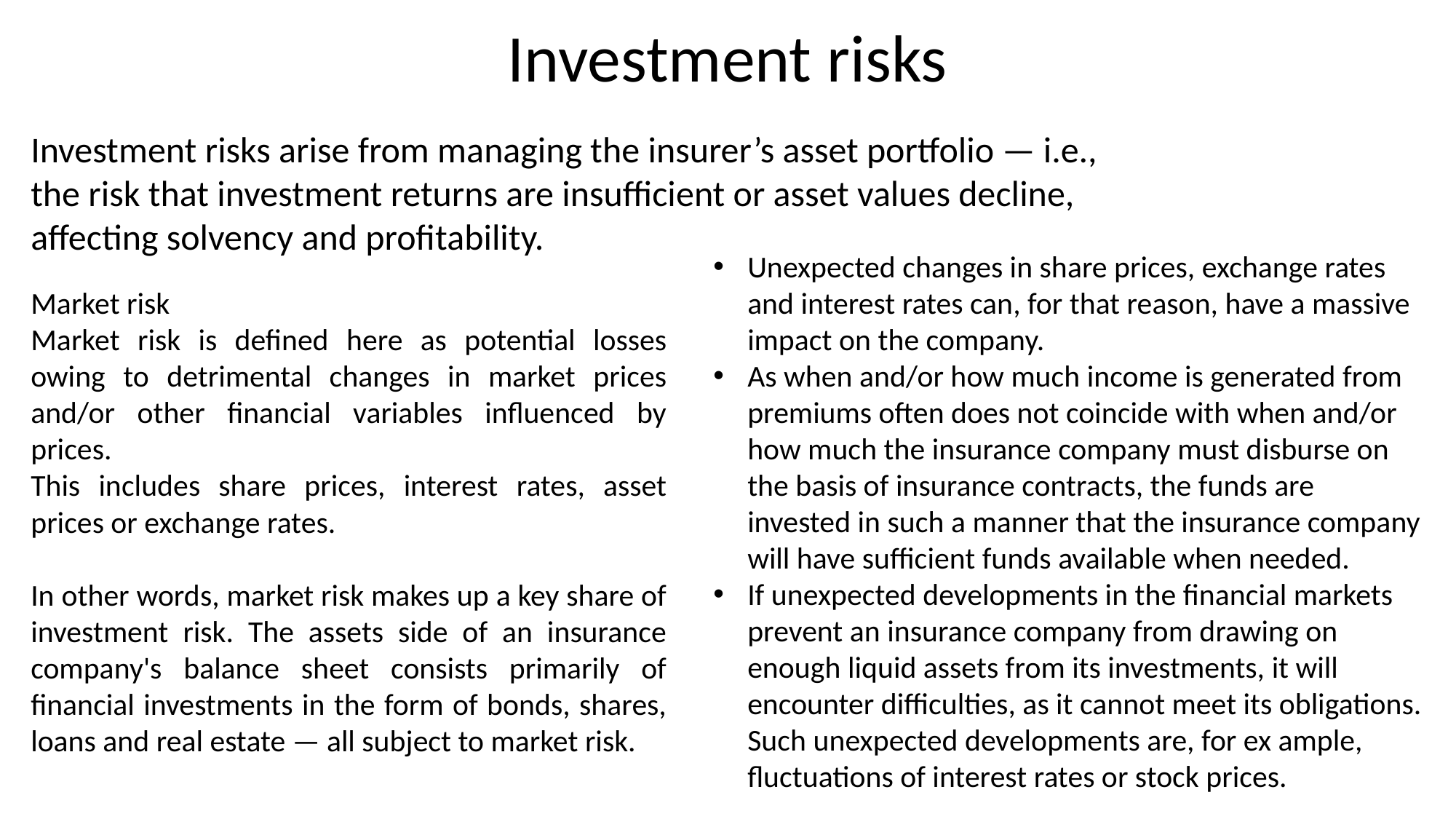

# Investment risks
Investment risks arise from managing the insurer’s asset portfolio — i.e., the risk that investment returns are insufficient or asset values decline, affecting solvency and profitability.
Unexpected changes in share prices, exchange rates and interest rates can, for that reason, have a massive impact on the company.
As when and/or how much income is generated from premiums often does not coincide with when and/or how much the insurance company must disburse on the basis of insurance contracts, the funds are invested in such a manner that the insurance company will have sufficient funds available when needed.
If unexpected developments in the financial markets prevent an insurance company from drawing on enough liquid assets from its investments, it will encounter difficulties, as it cannot meet its obligations. Such unexpected developments are, for ex ample, fluctuations of interest rates or stock prices.
Market risk
Market risk is defined here as potential losses owing to detrimental changes in market prices and/or other financial variables influenced by prices.
This includes share prices, interest rates, asset prices or exchange rates.

In other words, market risk makes up a key share of investment risk. The assets side of an insurance company's balance sheet consists primarily of financial investments in the form of bonds, shares, loans and real estate — all subject to market risk.